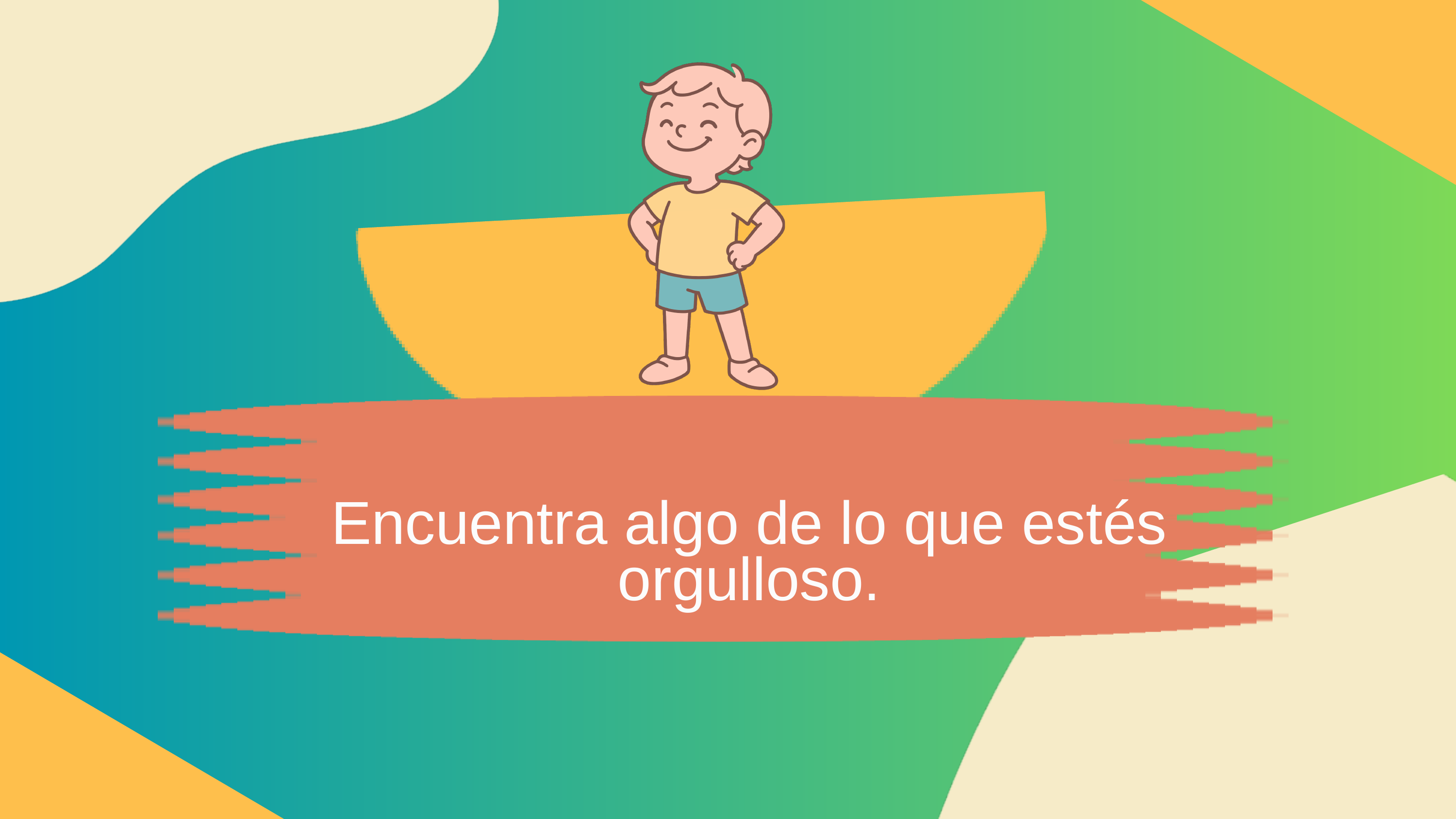

Encuentra algo de lo que estés orgulloso.